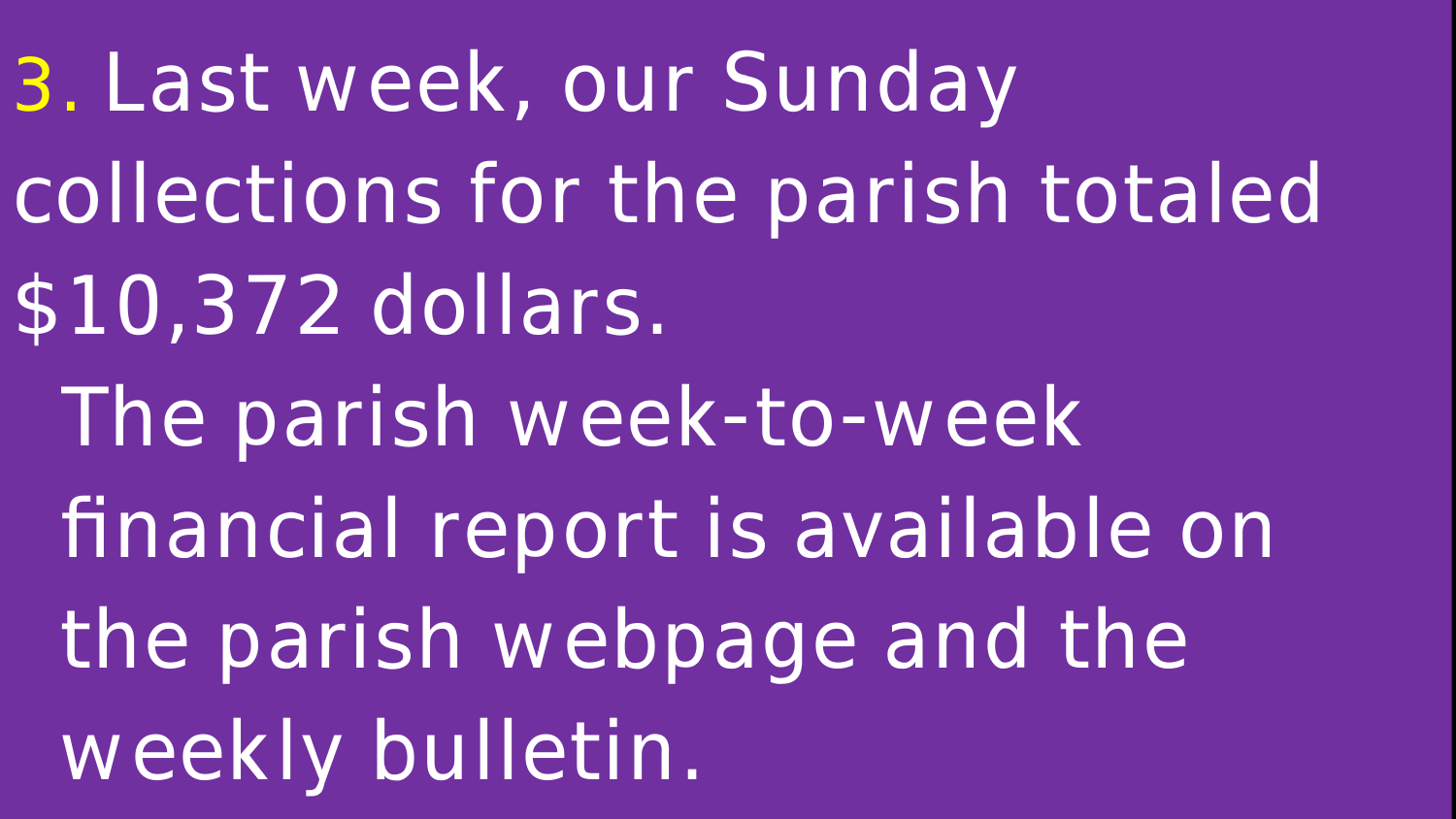

3. Last week, our Sunday collections for the parish totaled $10,372 dollars.
The parish week-to-week financial report is available on the parish webpage and the weekly bulletin.